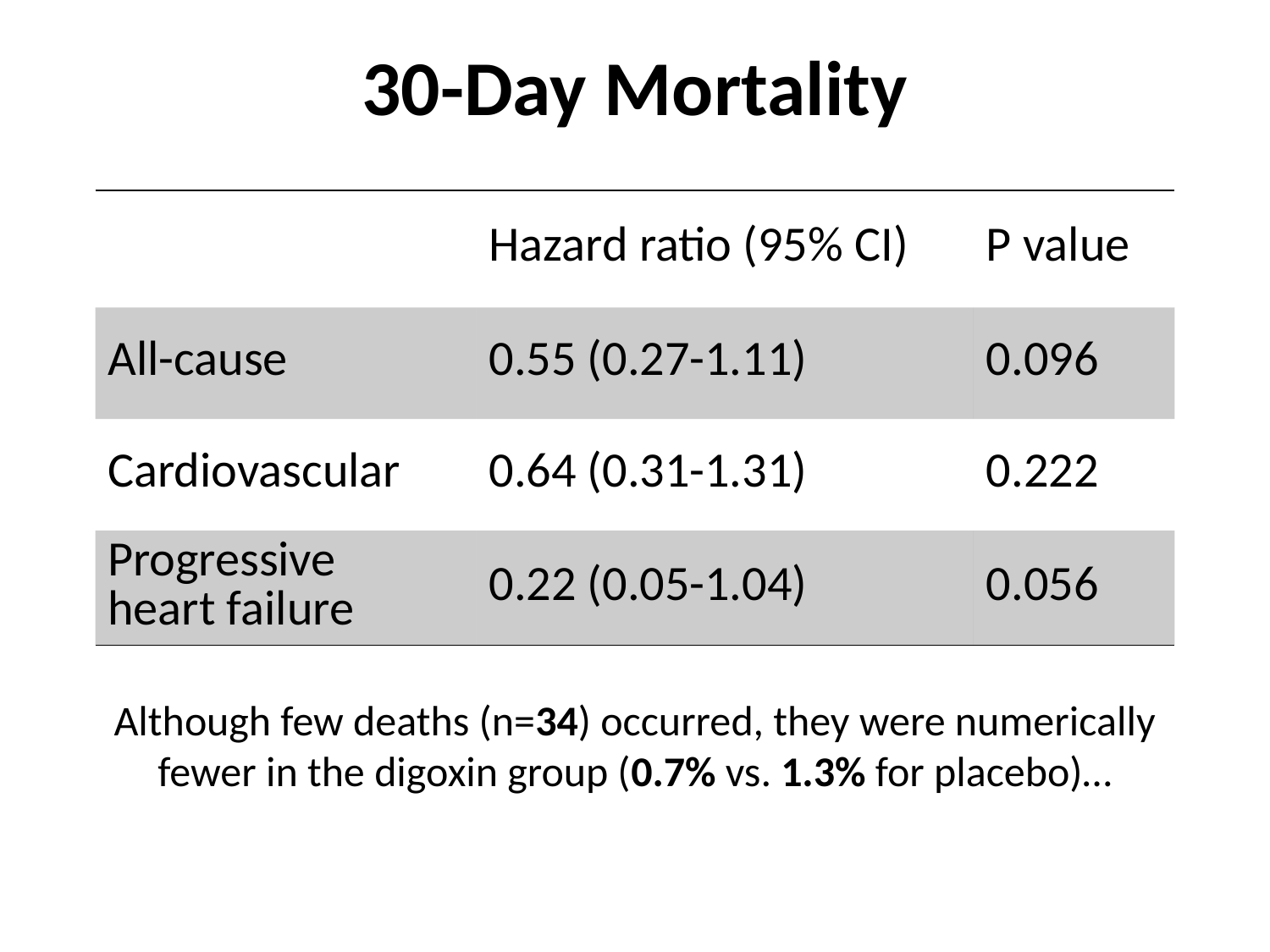

30-Day Mortality
|  | Hazard ratio (95% CI) | P value |
| --- | --- | --- |
| All-cause | 0.55 (0.27-1.11) | 0.096 |
| Cardiovascular | 0.64 (0.31-1.31) | 0.222 |
| Progressive heart failure | 0.22 (0.05-1.04) | 0.056 |
Although few deaths (n=34) occurred, they were numerically fewer in the digoxin group (0.7% vs. 1.3% for placebo)…